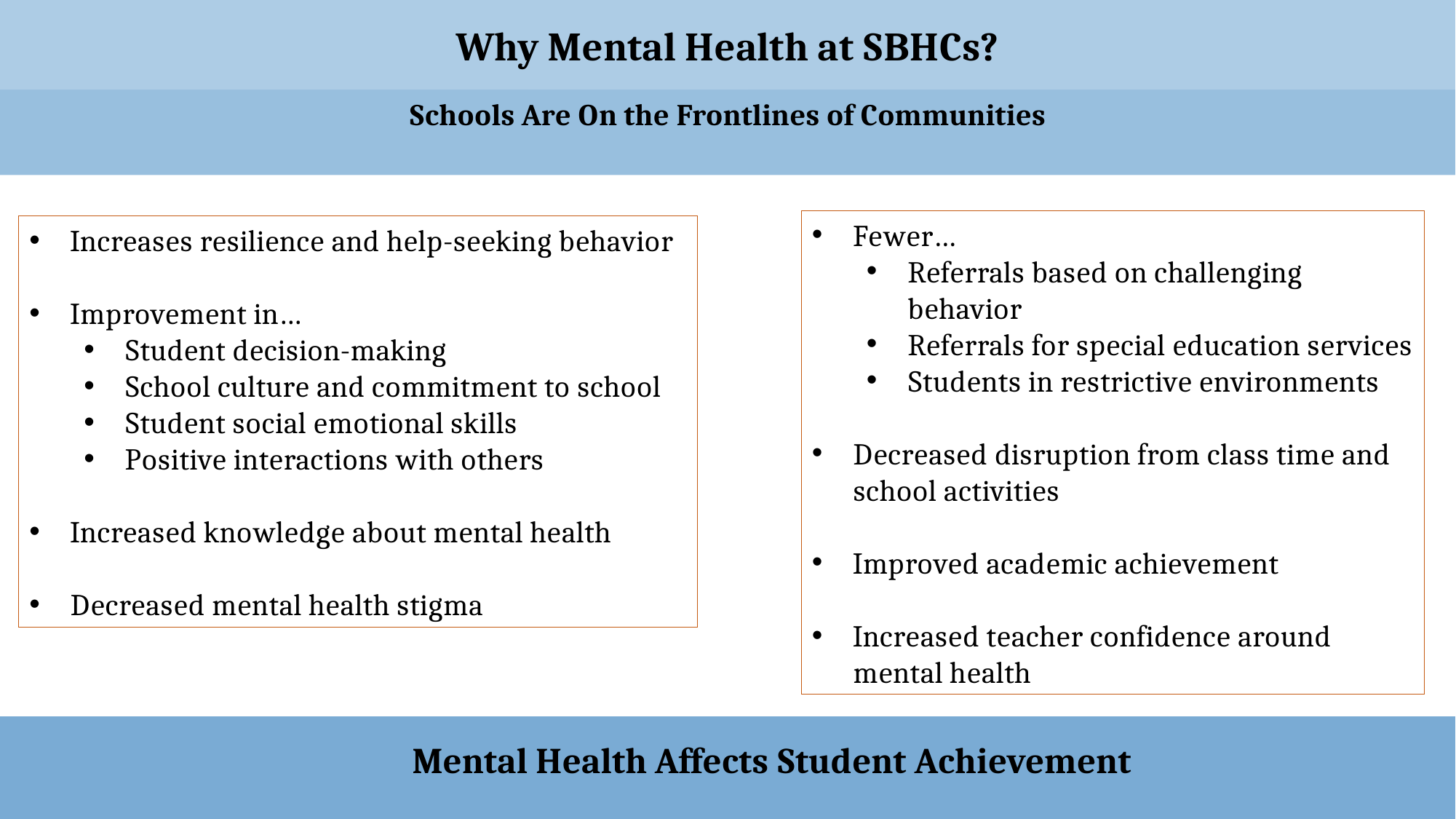

Why Mental Health at SBHCs?
Schools Are On the Frontlines of Communities
Fewer…
Referrals based on challenging behavior
Referrals for special education services
Students in restrictive environments

Decreased disruption from class time and school activities

Improved academic achievement

Increased teacher confidence around mental health

Increases resilience and help-seeking behavior

Improvement in…
Student decision-making
School culture and commitment to school
Student social emotional skills
Positive interactions with others

Increased knowledge about mental health

Decreased mental health stigma

Mental Health Affects Student Achievement